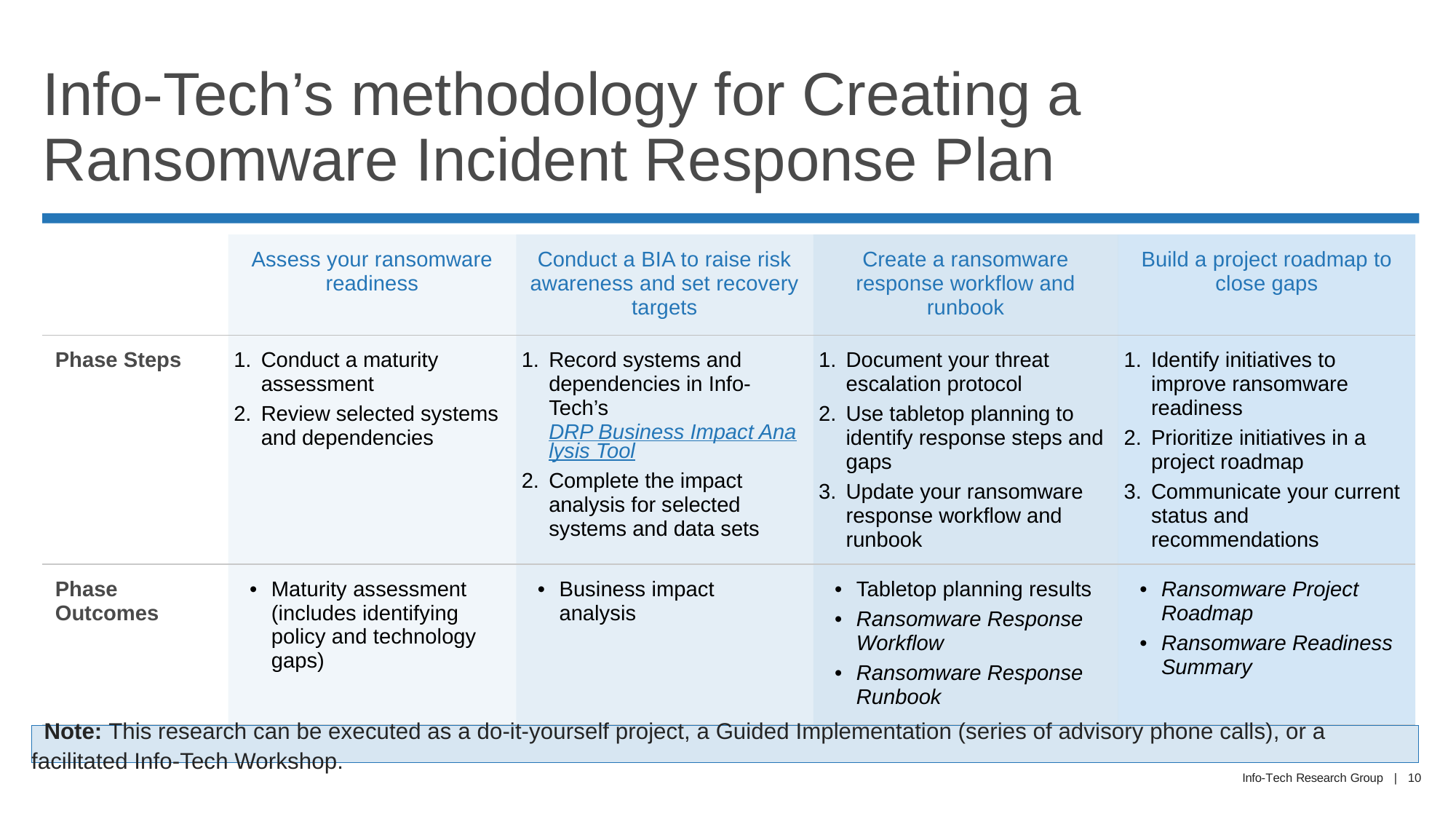

# Info-Tech’s methodology for Creating a Ransomware Incident Response Plan

|  | Assess your ransomware readiness | Conduct a BIA to raise risk awareness and set recovery targets | Create a ransomware response workflow and runbook | Build a project roadmap to close gaps |
| --- | --- | --- | --- | --- |
| Phase Steps | Conduct a maturity assessment Review selected systems and dependencies | Record systems and dependencies in Info-Tech’s DRP Business Impact Analysis Tool Complete the impact analysis for selected systems and data sets | Document your threat escalation protocol Use tabletop planning to identify response steps and gaps Update your ransomware response workflow and runbook | Identify initiatives to improve ransomware readiness Prioritize initiatives in a project roadmap Communicate your current status and recommendations |
| Phase Outcomes | Maturity assessment (includes identifying policy and technology gaps) | Business impact analysis | Tabletop planning results Ransomware Response Workflow Ransomware Response Runbook | Ransomware Project Roadmap Ransomware Readiness Summary |
  Note: This research can be executed as a do-it-yourself project, a Guided Implementation (series of advisory phone calls), or a facilitated Info-Tech Workshop.